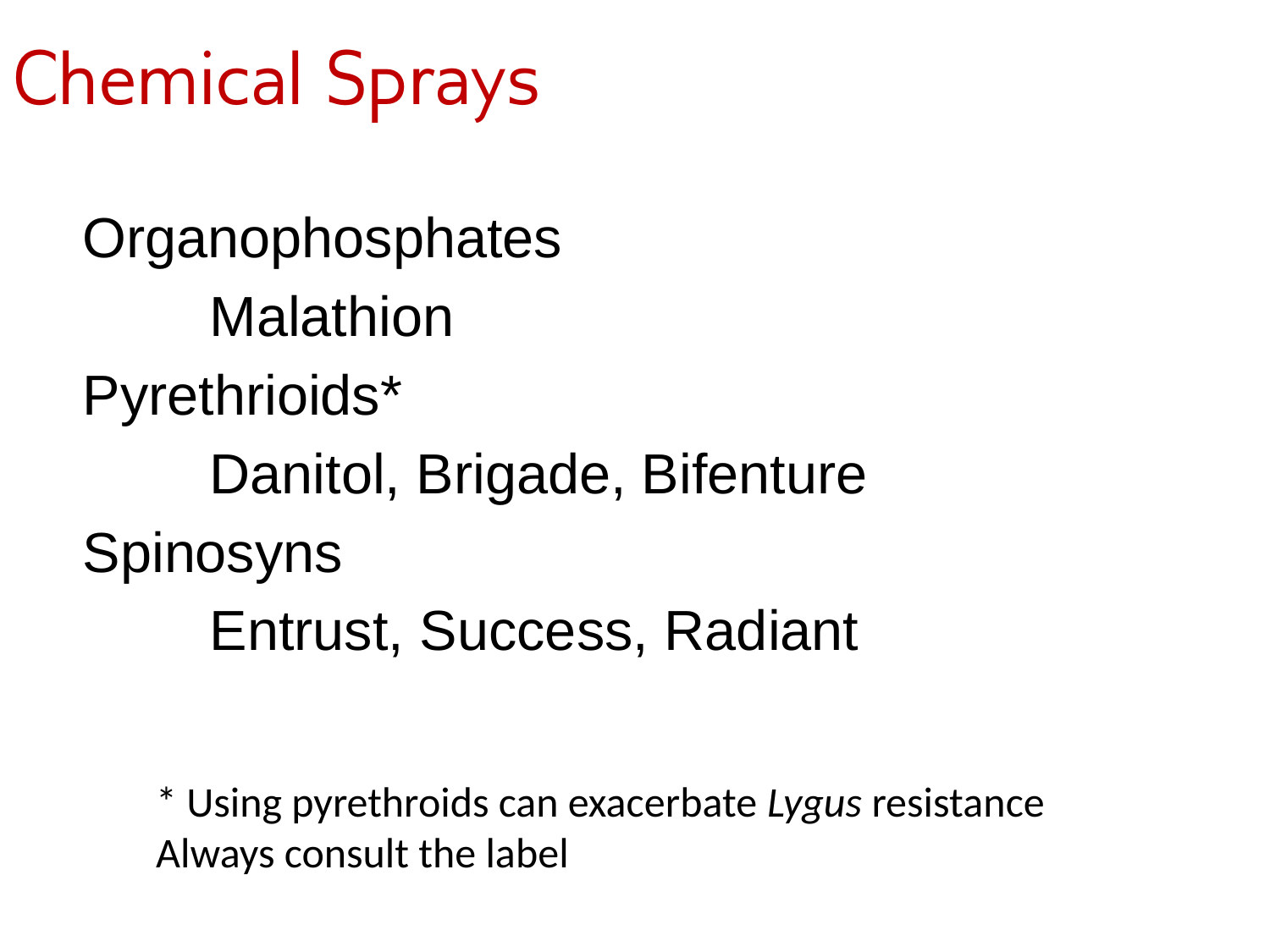

# Chemical Sprays
Organophosphates
	Malathion
Pyrethrioids*
	Danitol, Brigade, Bifenture
Spinosyns
	Entrust, Success, Radiant
* Using pyrethroids can exacerbate Lygus resistance
Always consult the label